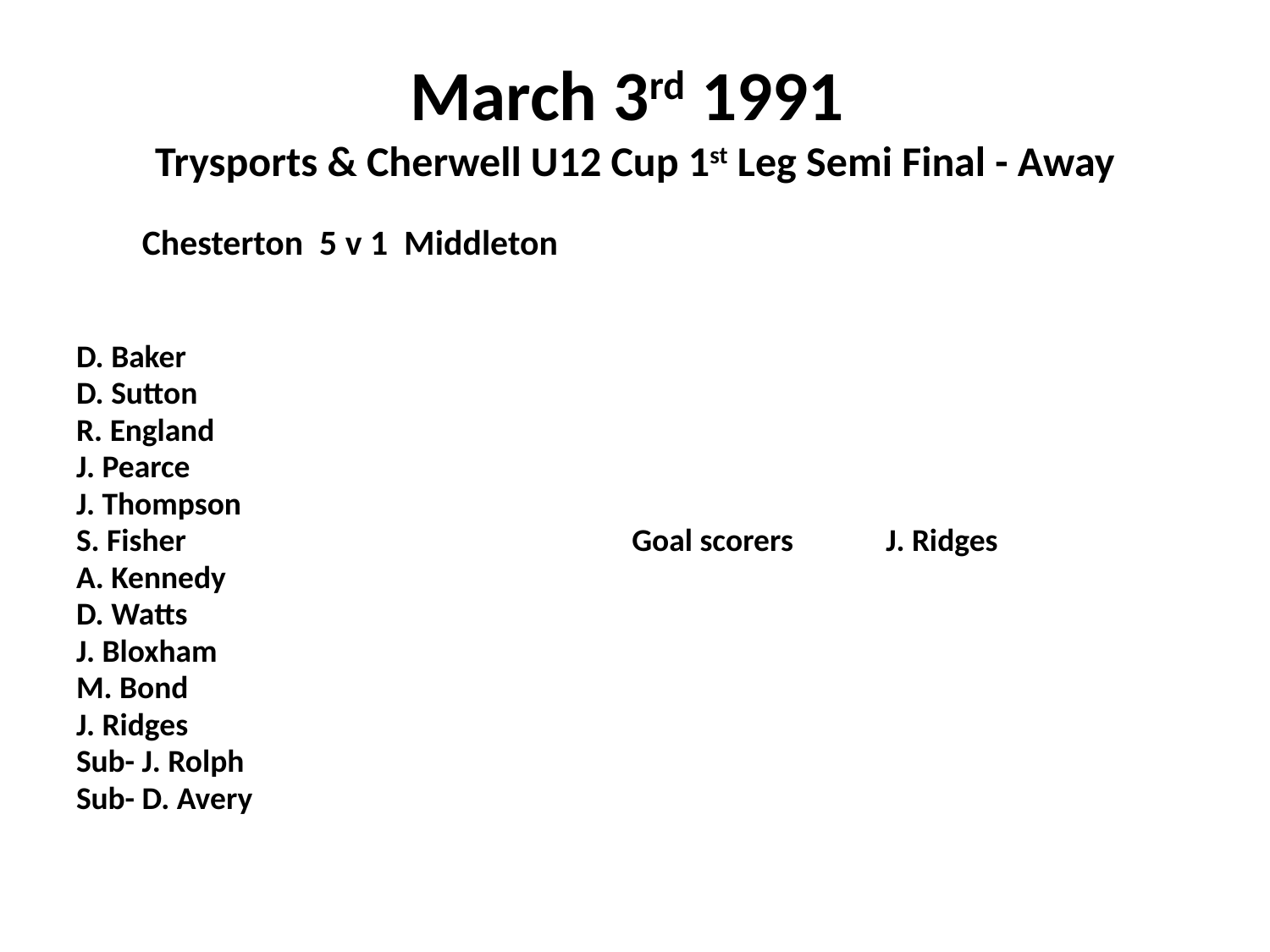

# March 3rd 1991 Trysports & Cherwell U12 Cup 1st Leg Semi Final - Away
        Chesterton  5 v 1  Middleton

D. Baker
D. Sutton
R. England
J. Pearce
J. Thompson
S. Fisher				Goal scorers	J. Ridges
A. Kennedy
D. Watts
J. Bloxham
M. Bond
J. Ridges
Sub- J. Rolph
Sub- D. Avery